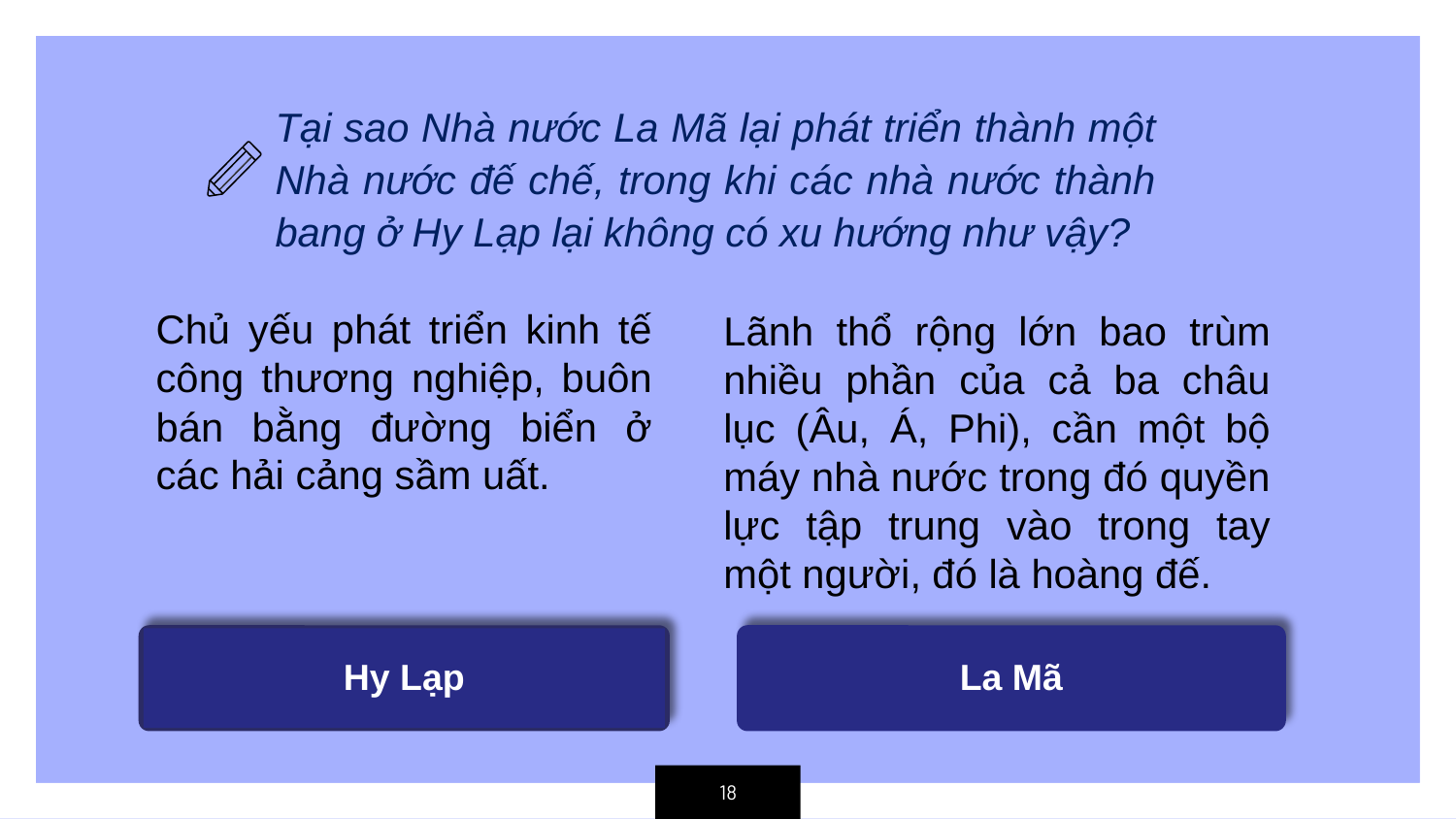

Tại sao Nhà nước La Mã lại phát triển thành một Nhà nước đế chế, trong khi các nhà nước thành bang ở Hy Lạp lại không có xu hướng như vậy?

Chủ yếu phát triển kinh tế công thương nghiệp, buôn bán bằng đường biển ở các hải cảng sầm uất.
Lãnh thổ rộng lớn bao trùm nhiều phần của cả ba châu lục (Âu, Á, Phi), cần một bộ máy nhà nước trong đó quyền lực tập trung vào trong tay một người, đó là hoàng đế.

La Mã

Hy Lạp
18